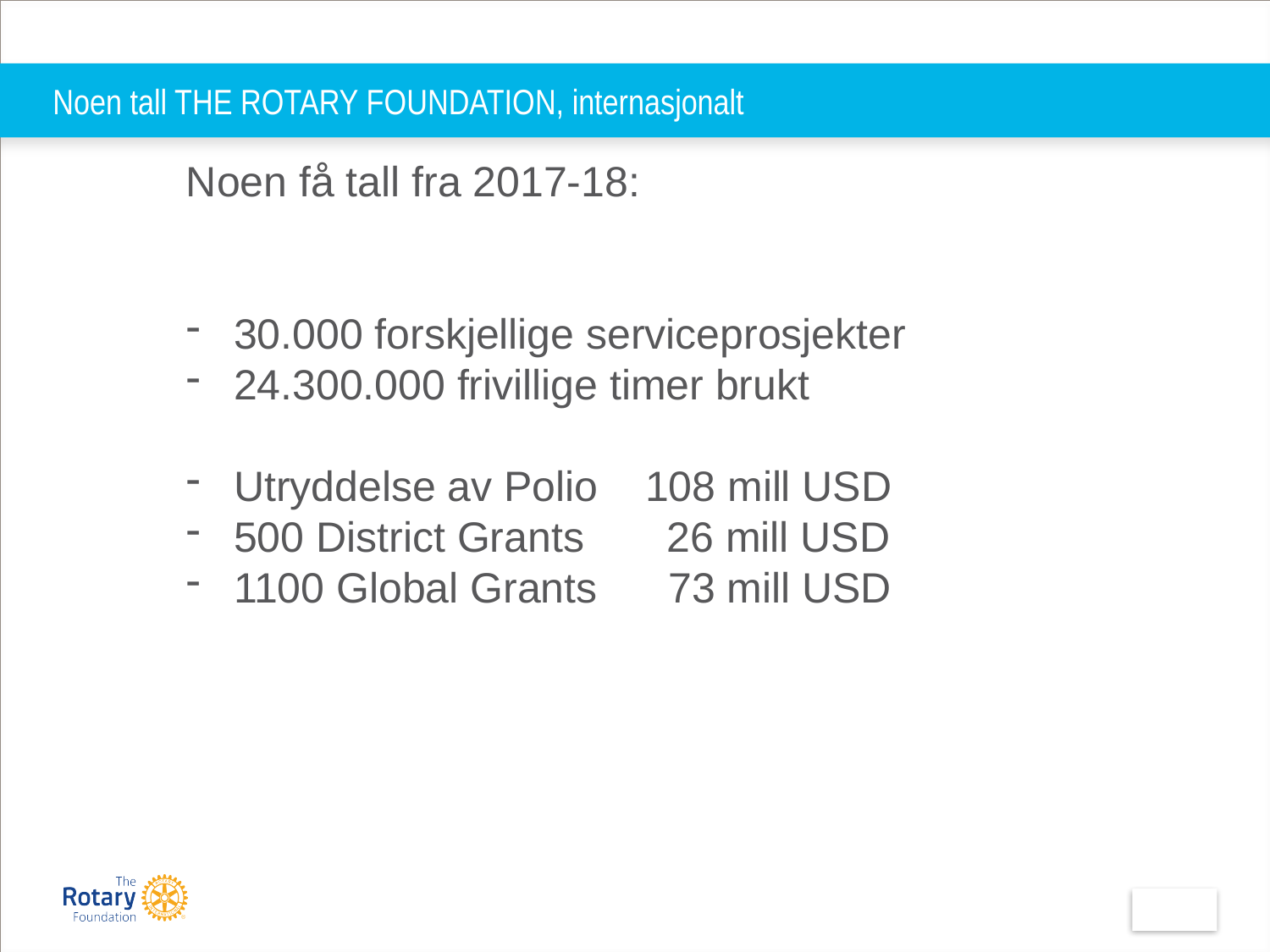

# Noen tall THE ROTARY FOUNDATION, internasjonalt
Noen få tall fra 2017-18:

30.000 forskjellige serviceprosjekter
24.300.000 frivillige timer brukt
Utryddelse av Polio    108 mill USD
500 District Grants       26 mill USD
1100 Global Grants      73 mill USD